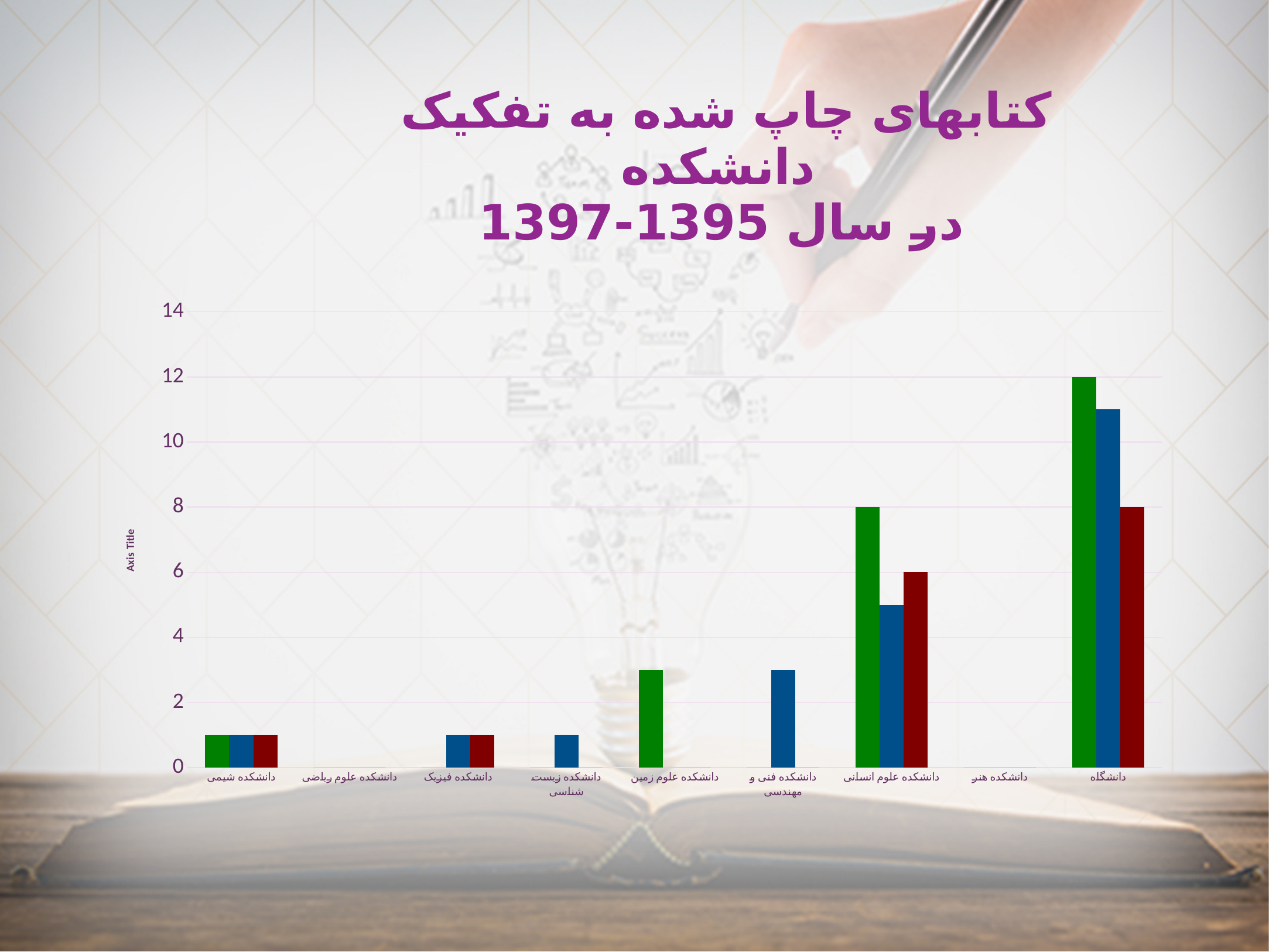

### Chart: کتابهای چاپ شده به تفکیک دانشکده
در سال 1395-1397

| Category | سال 95 | سال 96 | سال 97 |
|---|---|---|---|
| دانشکده شیمی | 1.0 | 1.0 | 1.0 |
| دانشکده علوم ریاضی | 0.0 | 0.0 | 0.0 |
| دانشکده فیزیک | 0.0 | 1.0 | 1.0 |
| دانشکده زیست شناسی | 0.0 | 1.0 | 0.0 |
| دانشکده علوم زمین | 3.0 | 0.0 | 0.0 |
| دانشکده فنی و مهندسی | 0.0 | 3.0 | 0.0 |
| دانشکده علوم انسانی | 8.0 | 5.0 | 6.0 |
| دانشکده هنر | 0.0 | 0.0 | 0.0 |
| دانشگاه | 12.0 | 11.0 | 8.0 |